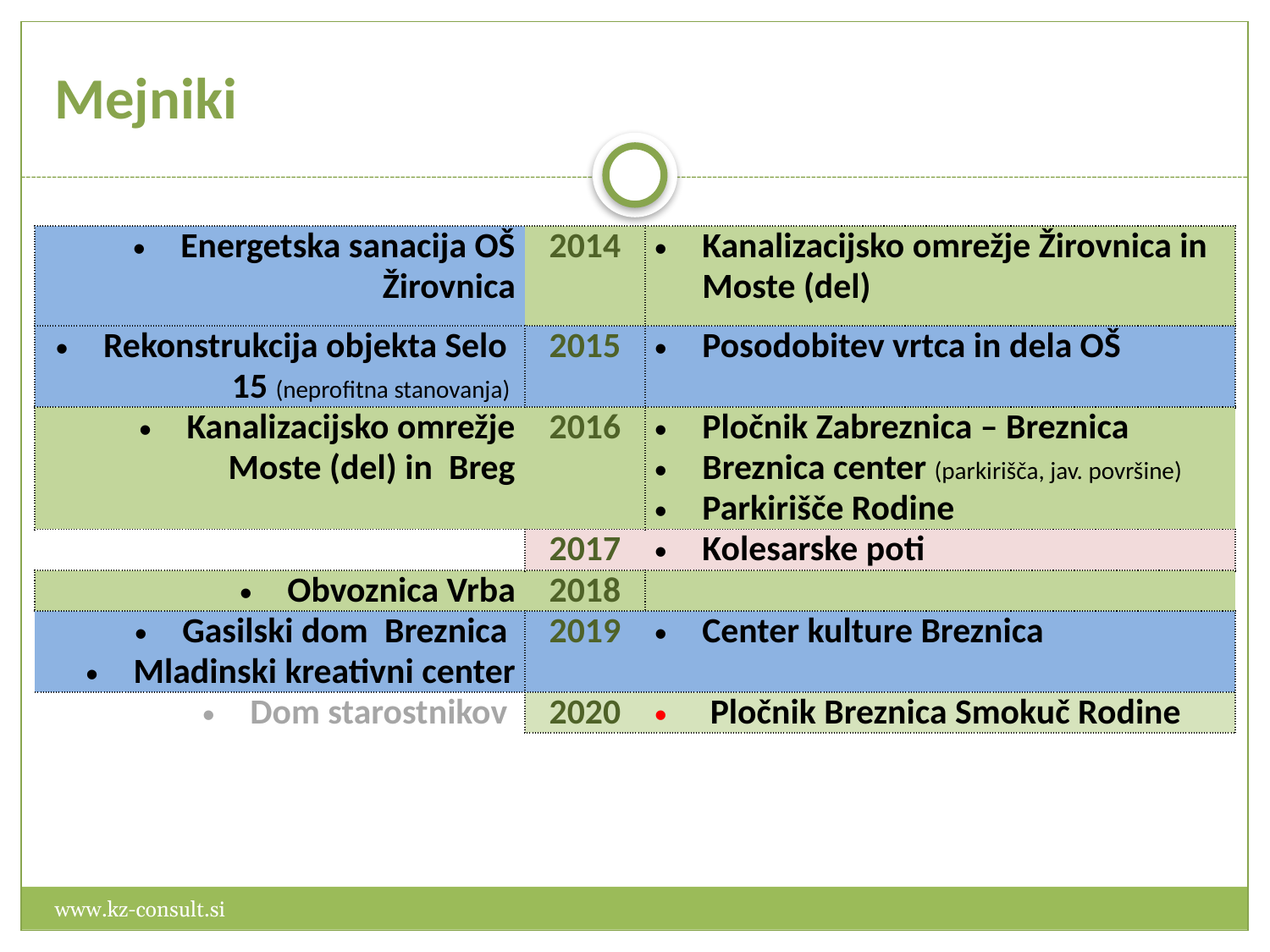

# Mejniki
| Energetska sanacija OŠ Žirovnica | 2014 | Kanalizacijsko omrežje Žirovnica in Moste (del) |
| --- | --- | --- |
| Rekonstrukcija objekta Selo 15 (neprofitna stanovanja) | 2015 | Posodobitev vrtca in dela OŠ |
| Kanalizacijsko omrežje Moste (del) in Breg | 2016 | Pločnik Zabreznica – Breznica Breznica center (parkirišča, jav. površine) Parkirišče Rodine |
|  | 2017 | Kolesarske poti |
| Obvoznica Vrba | 2018 |  |
| Gasilski dom Breznica Mladinski kreativni center | 2019 | Center kulture Breznica |
| Dom starostnikov | 2020 | Pločnik Breznica Smokuč Rodine |
www.kz-consult.si